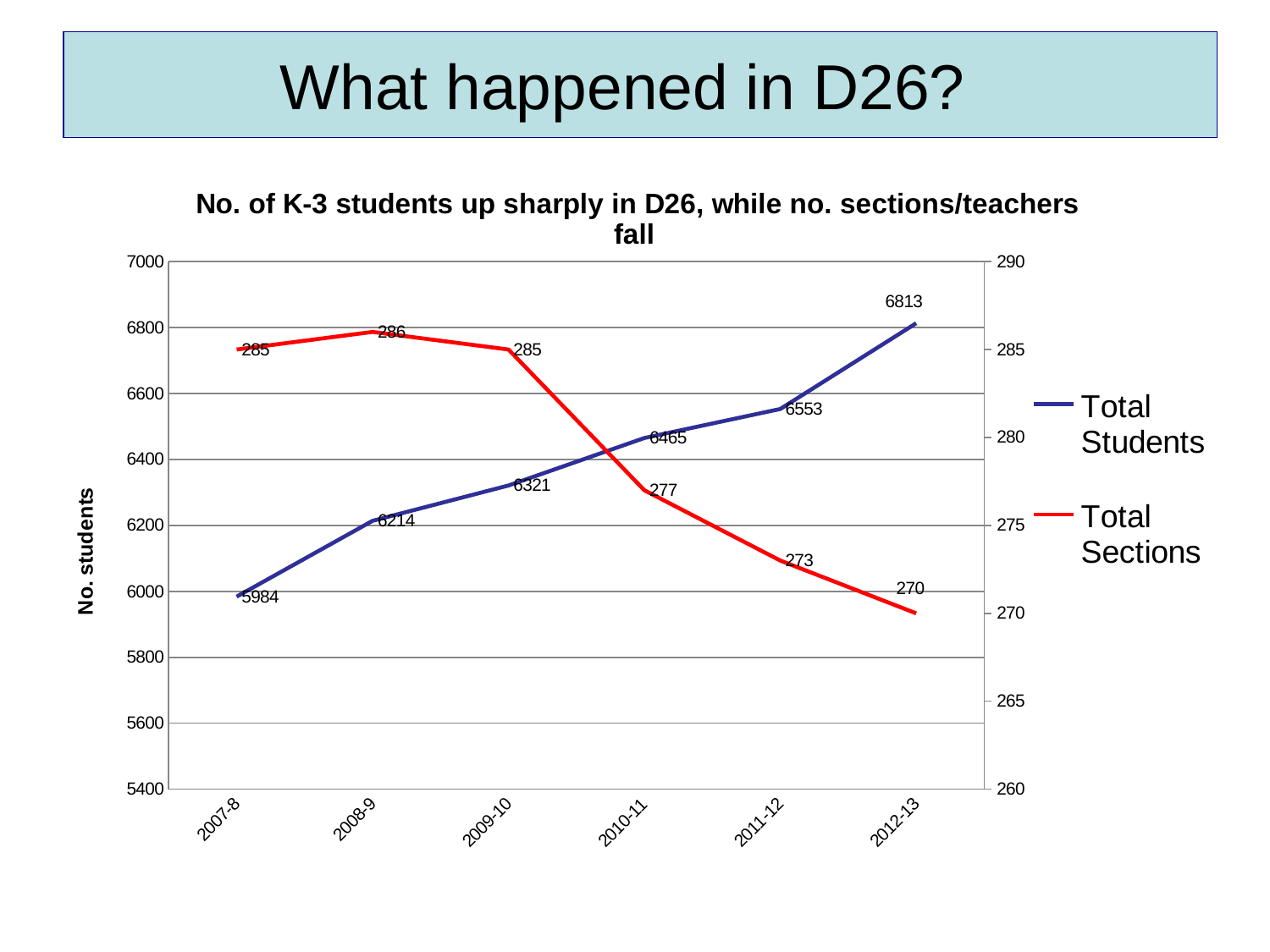

# What happened in D26?

### Chart: No. of K-3 students up sharply in D26, while no. sections/teachers fall

| Category | Total Students | Total Sections |
|---|---|---|
| 2007-8 | 5984.0 | 285.0 |
| 2008-9 | 6214.0 | 286.0 |
| 2009-10 | 6321.0 | 285.0 |
| 2010-11 | 6465.0 | 277.0 |
| 2011-12 | 6553.0 | 273.0 |
| 2012-13 | 6813.0 | 270.0 |